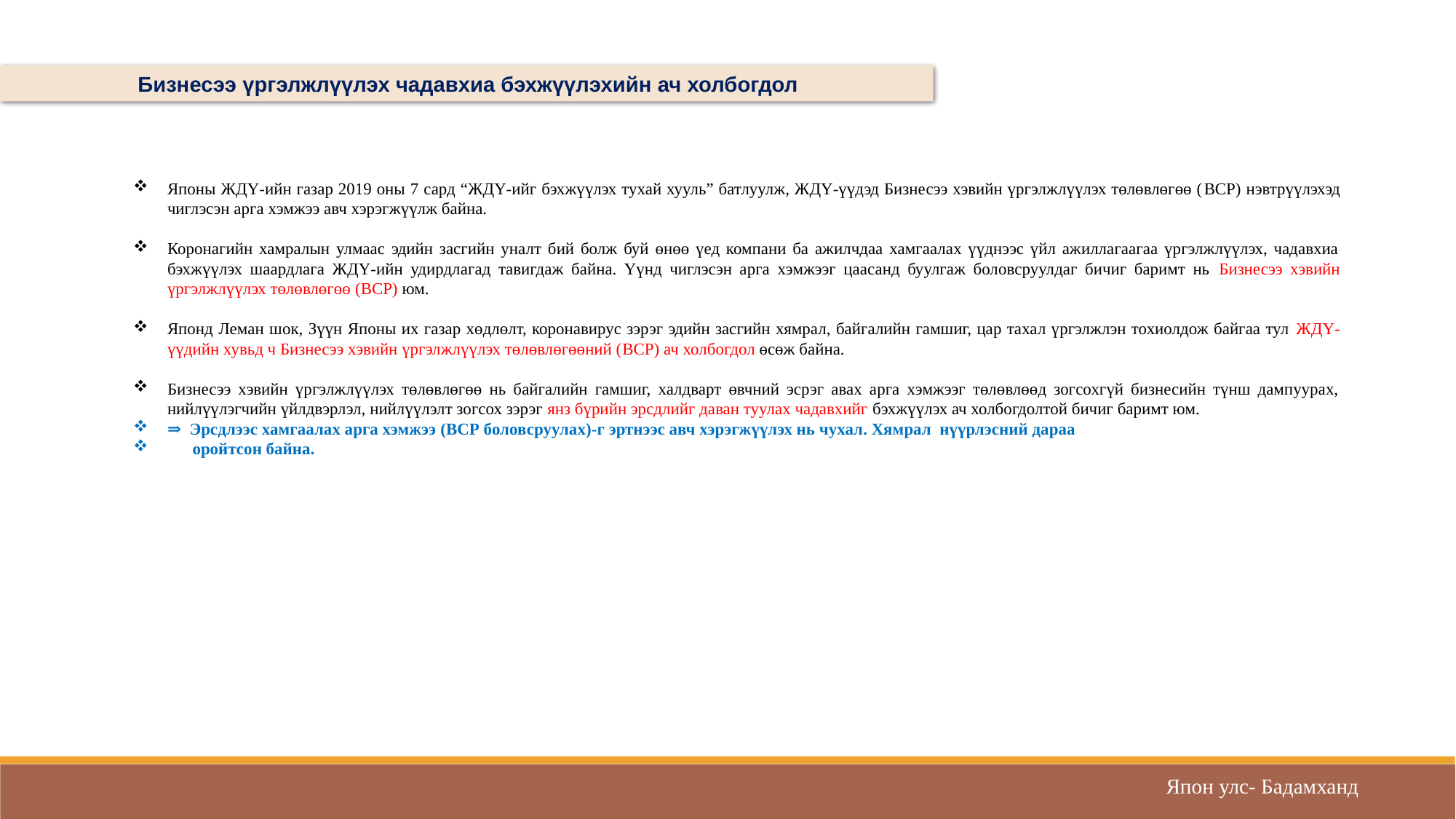

Бизнесээ үргэлжлүүлэх чадавхиа бэхжүүлэхийн ач холбогдол
Японы ЖДҮ-ийн газар 2019 оны 7 сард “ЖДҮ-ийг бэхжүүлэх тухай хууль” батлуулж, ЖДҮ-үүдэд Бизнесээ хэвийн үргэлжлүүлэх төлөвлөгөө (BCP) нэвтрүүлэхэд чиглэсэн арга хэмжээ авч хэрэгжүүлж байна.

Коронагийн хамралын улмаас эдийн засгийн уналт бий болж буй өнөө үед компани ба ажилчдаа хамгаалах үүднээс үйл ажиллагаагаа үргэлжлүүлэх, чадавхиа бэхжүүлэх шаардлага ЖДҮ-ийн удирдлагад тавигдаж байна. Үүнд чиглэсэн арга хэмжээг цаасанд буулгаж боловсруулдаг бичиг баримт нь Бизнесээ хэвийн үргэлжлүүлэх төлөвлөгөө (BCP) юм.

Японд Леман шок, Зүүн Японы их газар хөдлөлт, коронавирус зэрэг эдийн засгийн хямрал, байгалийн гамшиг, цар тахал үргэлжлэн тохиолдож байгаа тул ЖДҮ-үүдийн хувьд ч Бизнесээ хэвийн үргэлжлүүлэх төлөвлөгөөний (BCP) ач холбогдол өсөж байна.

Бизнесээ хэвийн үргэлжлүүлэх төлөвлөгөө нь байгалийн гамшиг, халдварт өвчний эсрэг авах арга хэмжээг төлөвлөөд зогсохгүй бизнесийн түнш дампуурах, нийлүүлэгчийн үйлдвэрлэл, нийлүүлэлт зогсох зэрэг янз бүрийн эрсдлийг даван туулах чадавхийг бэхжүүлэх ач холбогдолтой бичиг баримт юм.
⇒  Эрсдлээс хамгаалах арга хэмжээ (BCP боловсруулах)-г эртнээс авч хэрэгжүүлэх нь чухал. Хямрал  нүүрлэсний дараа
      оройтсон байна.
Япон улс- Бадамханд